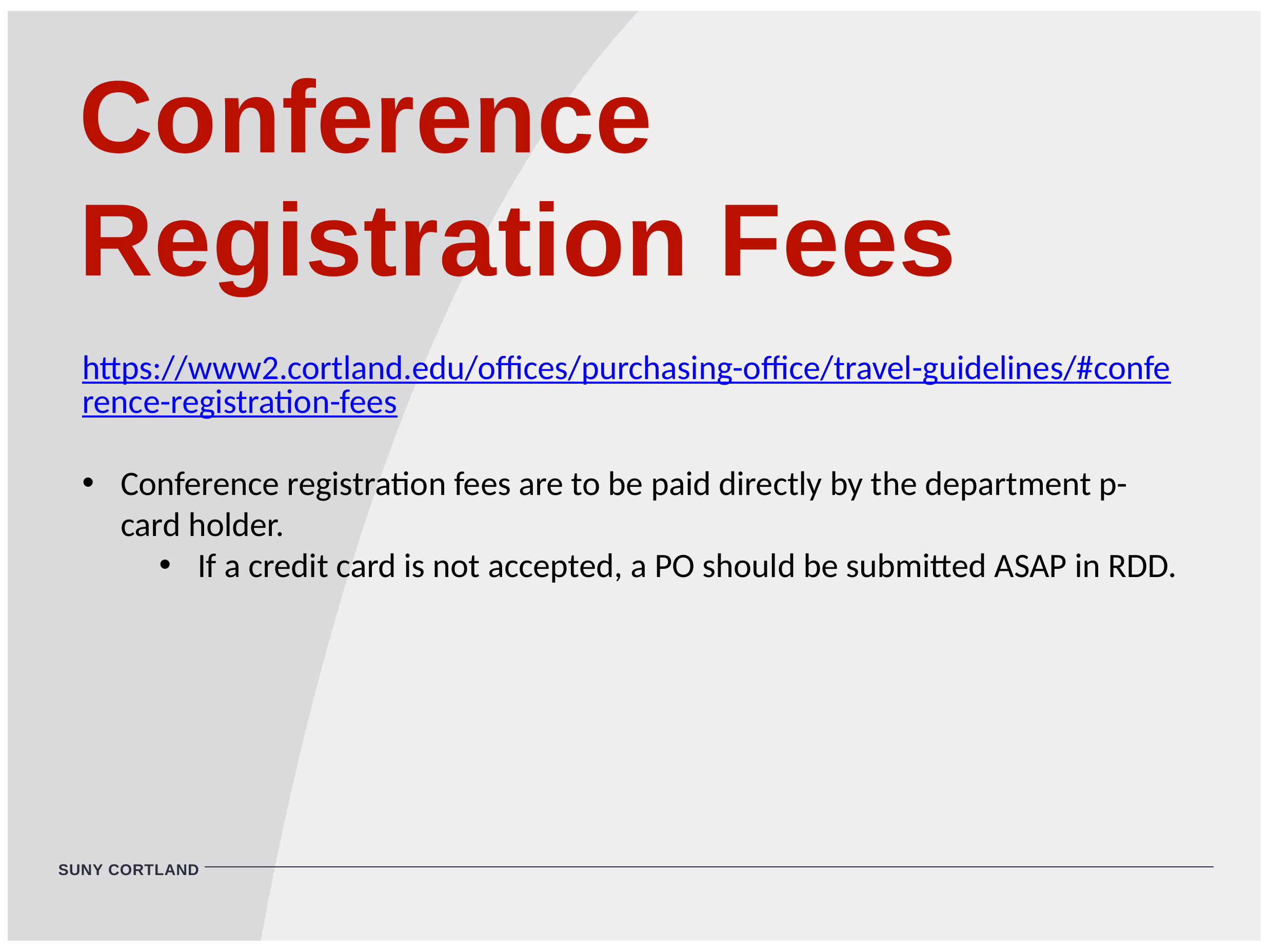

Conference Registration Fees
https://www2.cortland.edu/offices/purchasing-office/travel-guidelines/#conference-registration-fees

Conference registration fees are to be paid directly by the department p-card holder.
If a credit card is not accepted, a PO should be submitted ASAP in RDD.